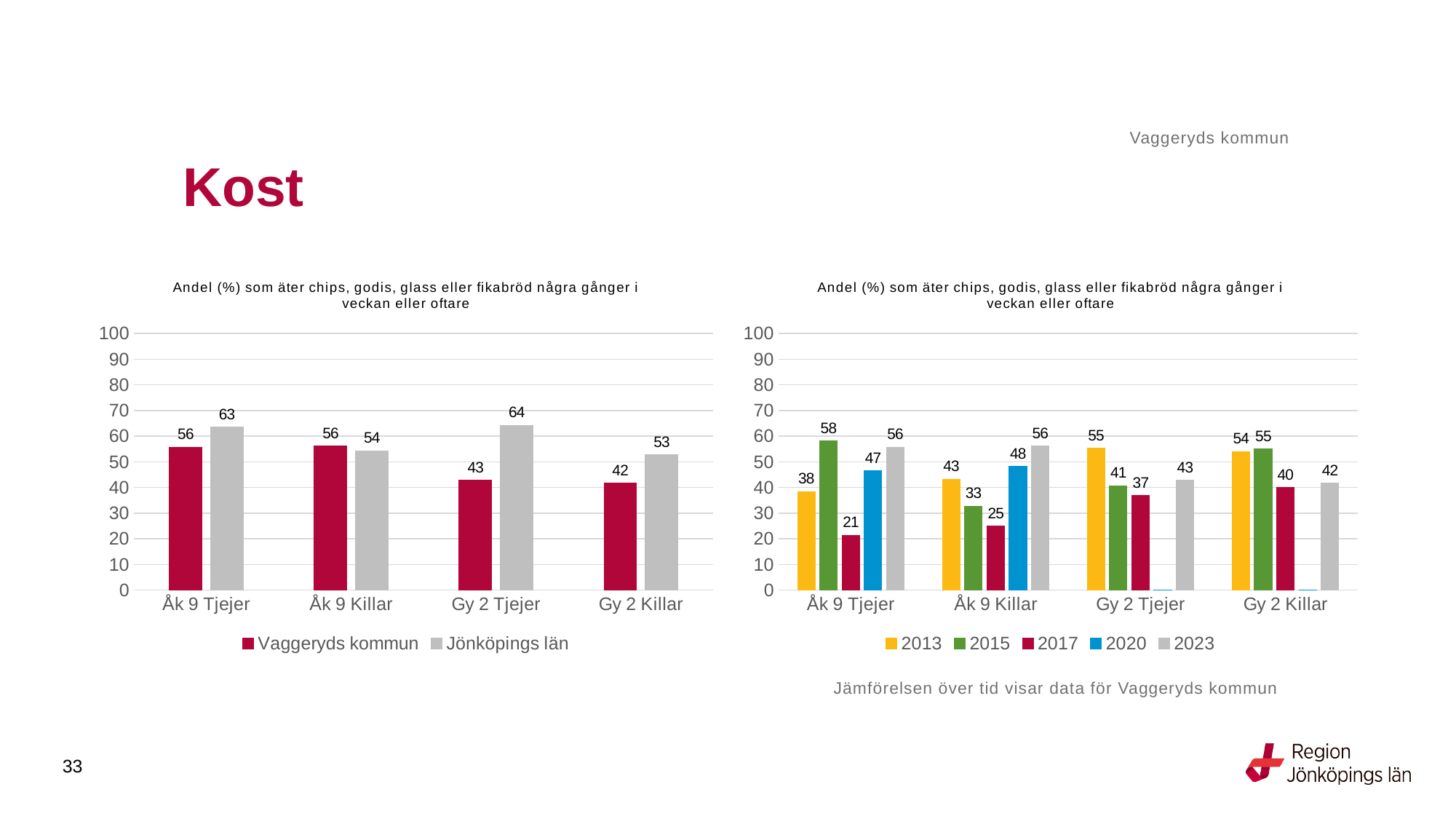

Vaggeryds kommun
# Kost

### Chart: Andel (%) som äter chips, godis, glass eller fikabröd några gånger i veckan eller oftare

| Category | Vaggeryds kommun | Jönköpings län |
|---|---|---|
| Åk 9 Tjejer | 55.6962 | 63.4677 |
| Åk 9 Killar | 56.1644 | 54.2802 |
| Gy 2 Tjejer | 42.8571 | 64.1933 |
| Gy 2 Killar | 41.6667 | 52.6846 |

### Chart: Andel (%) som äter chips, godis, glass eller fikabröd några gånger i veckan eller oftare

| Category | 2013 | 2015 | 2017 | 2020 | 2023 |
|---|---|---|---|---|---|
| Åk 9 Tjejer | 38.4615 | 58.1395 | 21.4286 | 46.5517 | 55.6962 |
| Åk 9 Killar | 43.1818 | 32.6531 | 25.0 | 48.1481 | 56.1644 |
| Gy 2 Tjejer | 55.2632 | 40.7407 | 36.8421 | None | 42.8571 |
| Gy 2 Killar | 54.0541 | 55.0 | 40.0 | None | 41.6667 |
Jämförelsen över tid visar data för Vaggeryds kommun
33